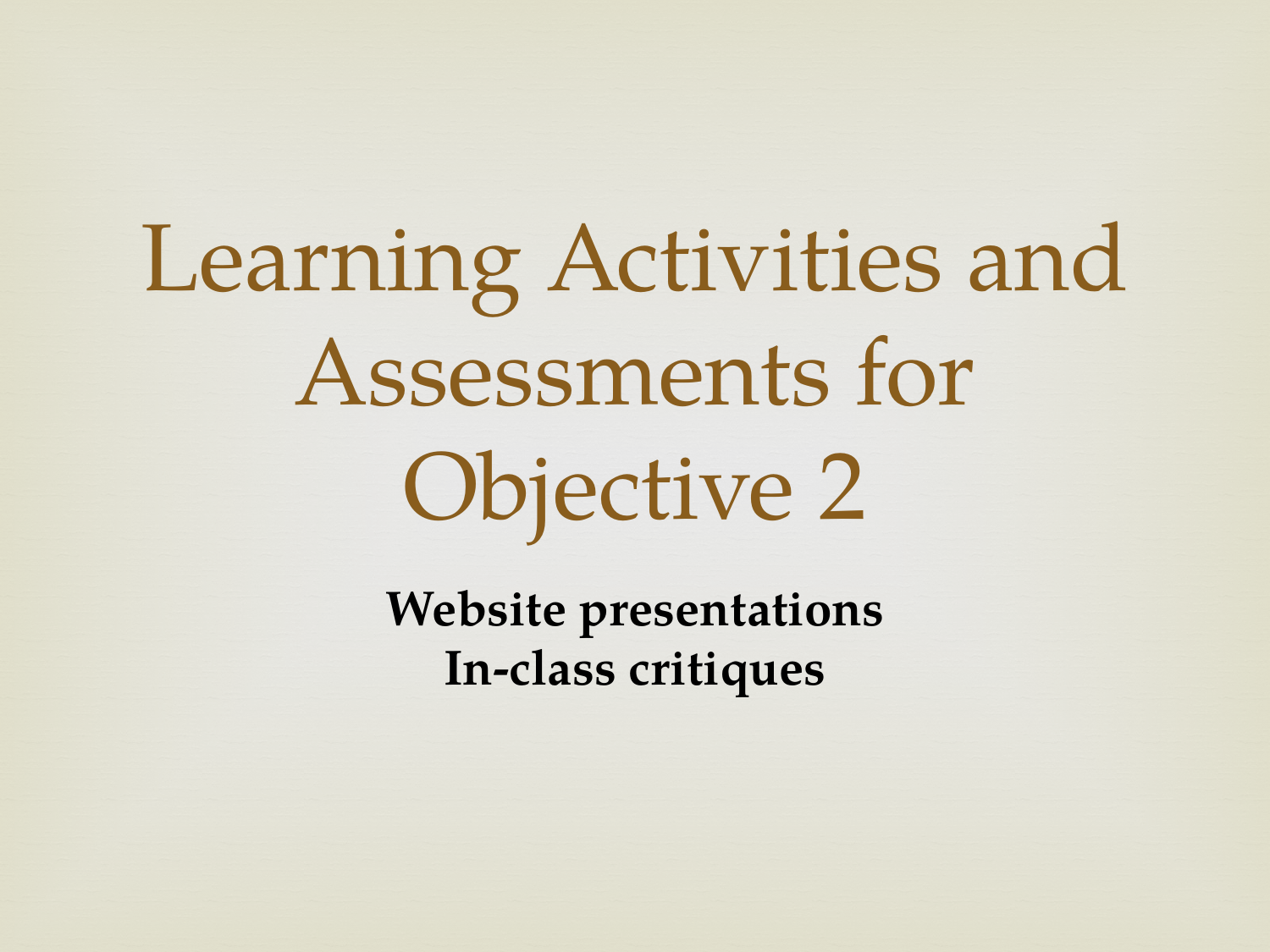

Learning Activities and Assessments for Objective 2
Website presentations
In-class critiques